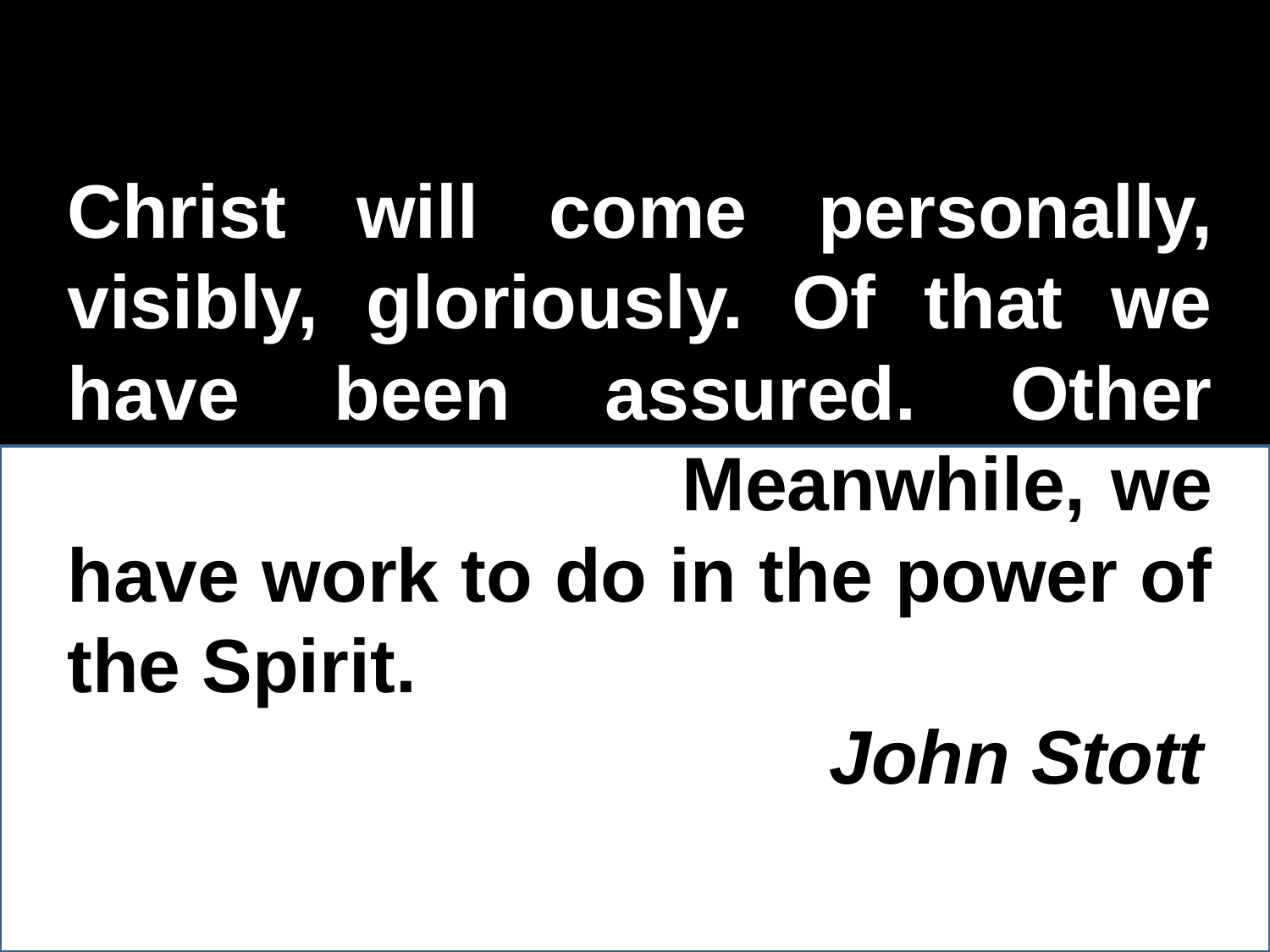

Christ will come personally, visibly, gloriously. Of that we have been assured. Other details can wait. Meanwhile, we have work to do in the power of the Spirit.
						John Stott